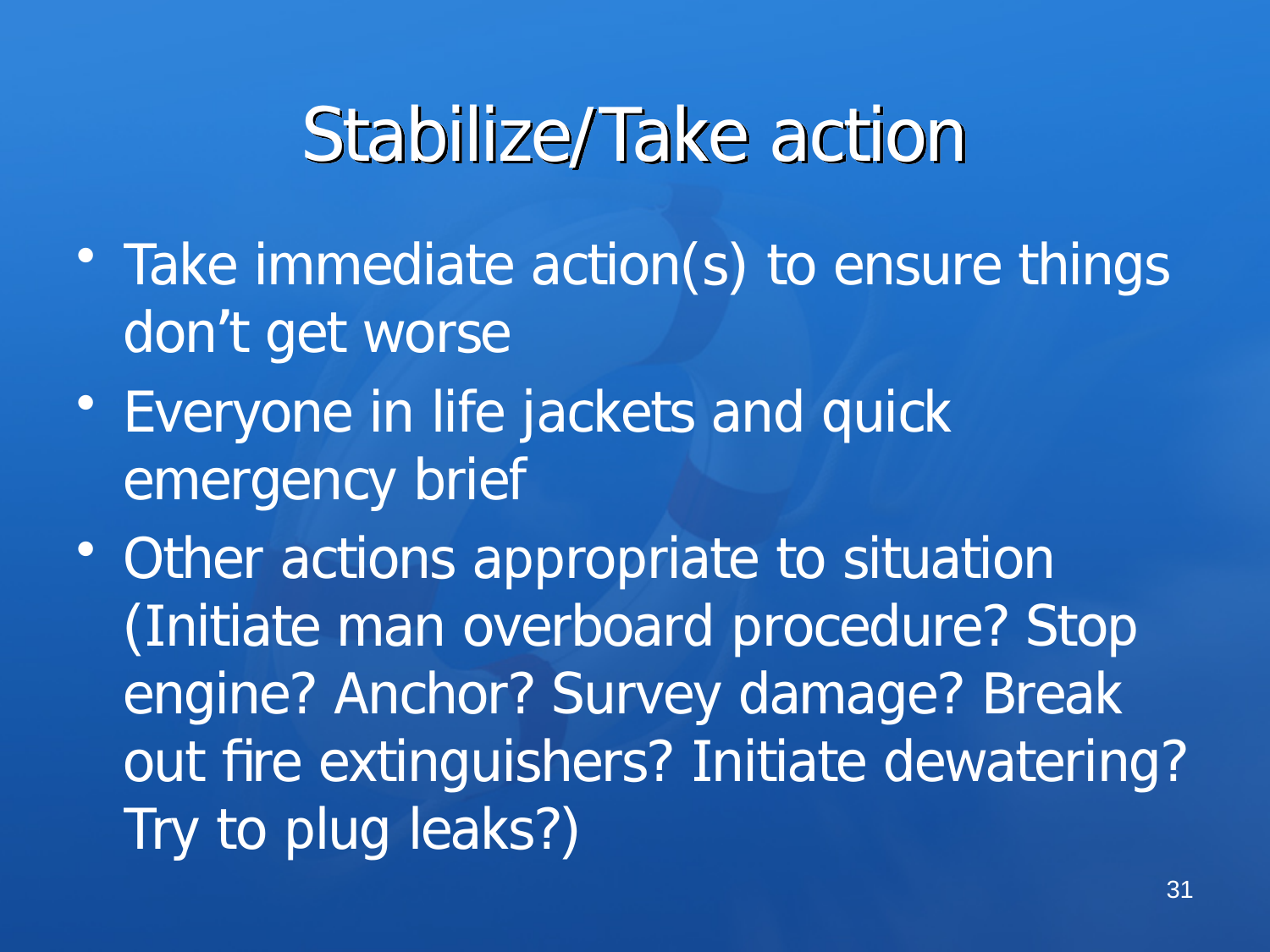

# Stabilize/Take action
Take immediate action(s) to ensure things don’t get worse
Everyone in life jackets and quick emergency brief
Other actions appropriate to situation (Initiate man overboard procedure? Stop engine? Anchor? Survey damage? Break out fire extinguishers? Initiate dewatering? Try to plug leaks?)
31